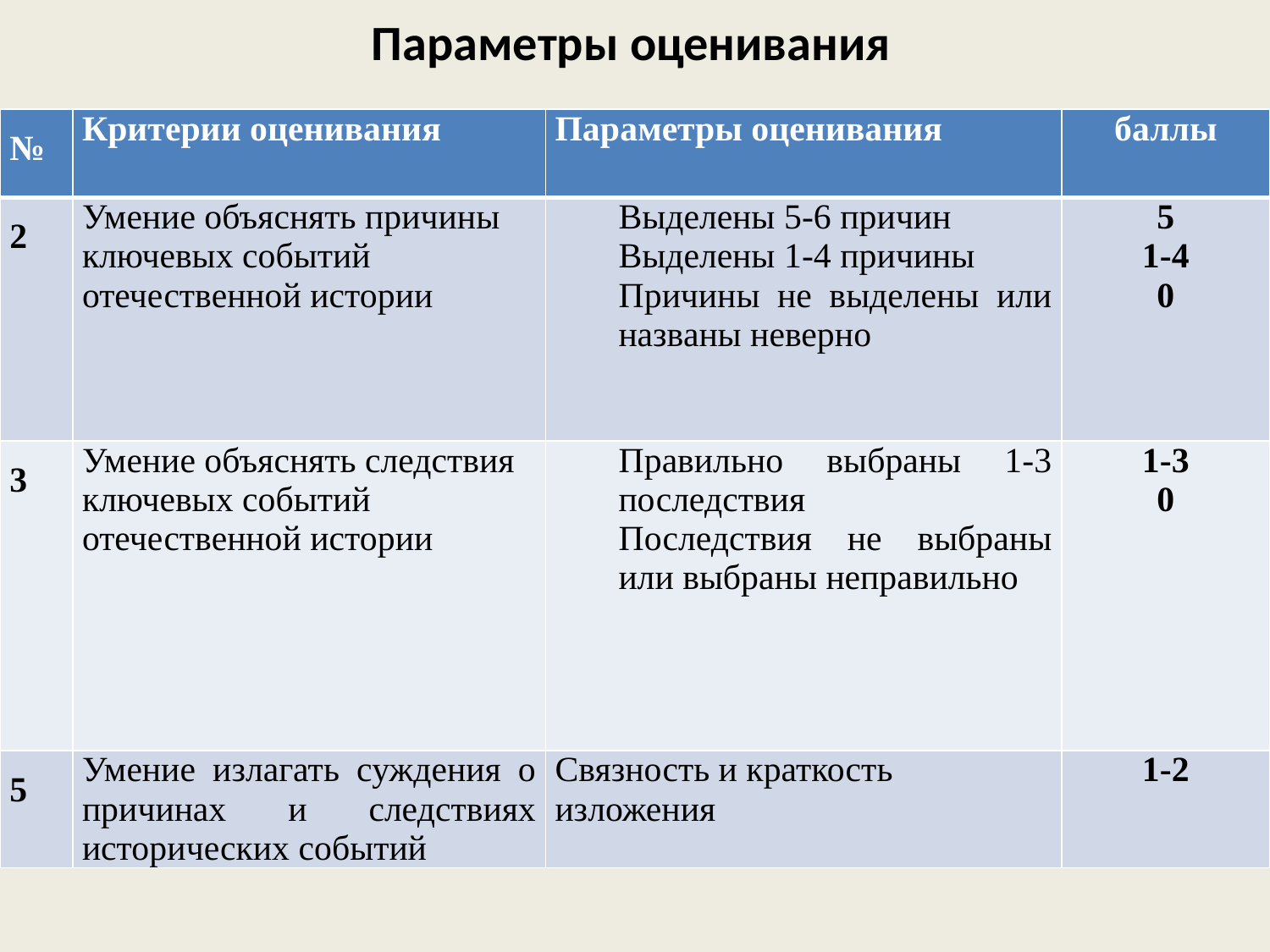

# Параметры оценивания
| № | Критерии оценивания | Параметры оценивания | баллы |
| --- | --- | --- | --- |
| 2 | Умение объяснять причины ключевых событий отечественной истории | Выделены 5-6 причин Выделены 1-4 причины Причины не выделены или названы неверно | 5 1-4 0 |
| 3 | Умение объяснять следствия ключевых событий отечественной истории | Правильно выбраны 1-3 последствия Последствия не выбраны или выбраны неправильно | 1-3 0 |
| 5 | Умение излагать суждения о причинах и следствиях исторических событий | Связность и краткость изложения | 1-2 |